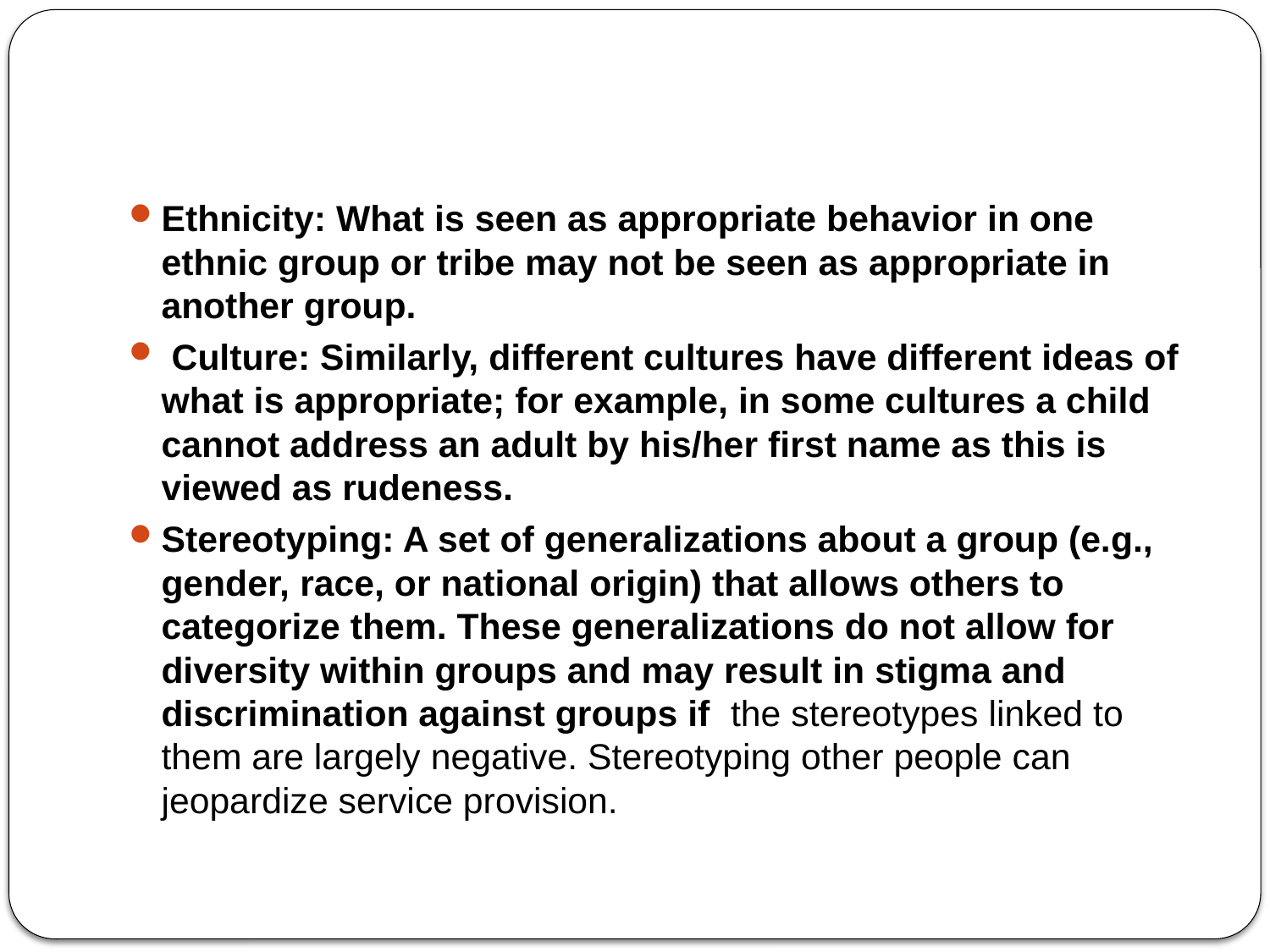

#

Ethnicity: What is seen as appropriate behavior in one ethnic group or tribe may not be seen as appropriate in another group.
 Culture: Similarly, different cultures have different ideas of what is appropriate; for example, in some cultures a child cannot address an adult by his/her first name as this is viewed as rudeness.
Stereotyping: A set of generalizations about a group (e.g., gender, race, or national origin) that allows others to categorize them. These generalizations do not allow for diversity within groups and may result in stigma and discrimination against groups if  the stereotypes linked to them are largely negative. Stereotyping other people can jeopardize service provision.